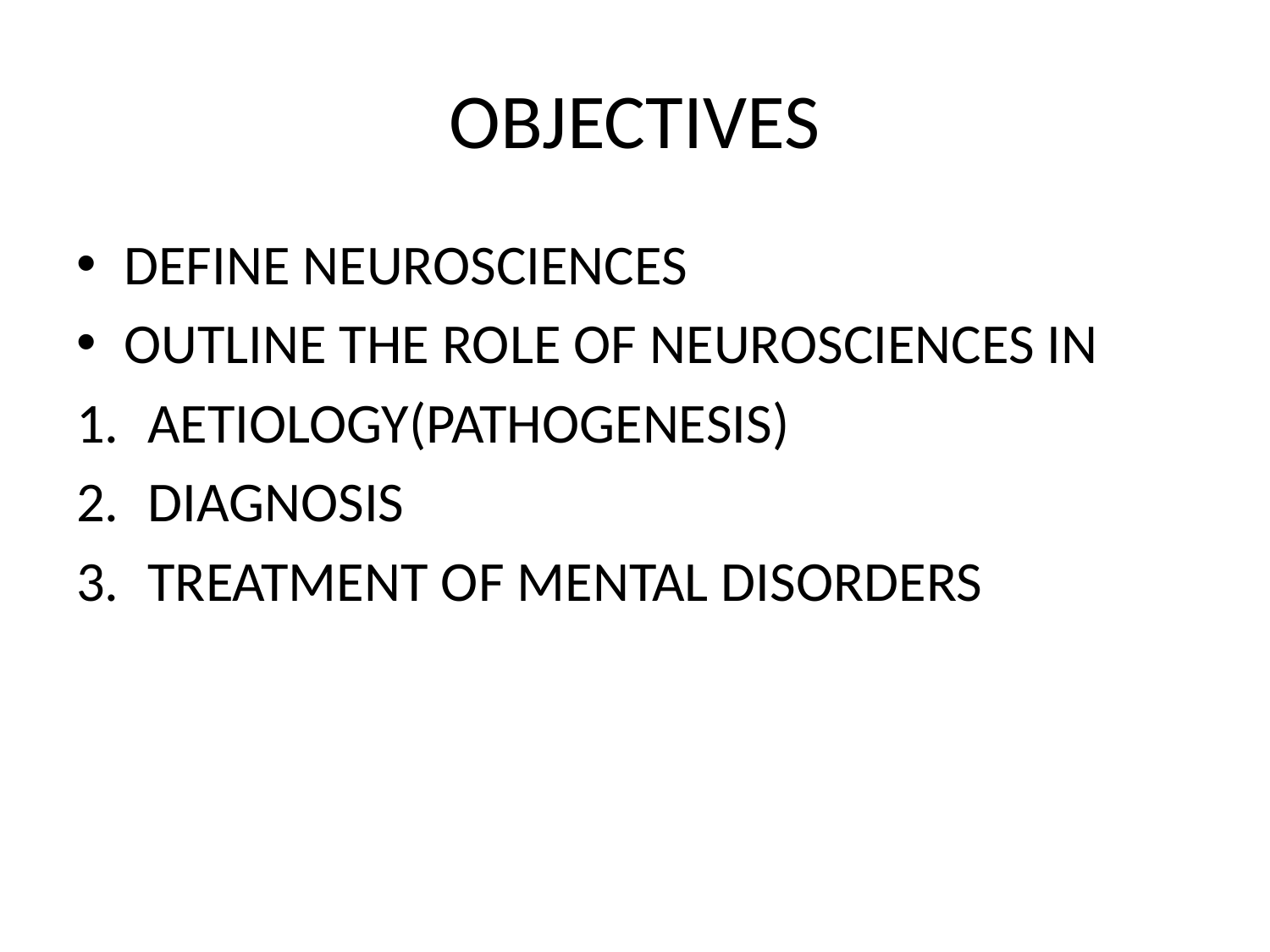

# OBJECTIVES
DEFINE NEUROSCIENCES
OUTLINE THE ROLE OF NEUROSCIENCES IN
AETIOLOGY(PATHOGENESIS)
DIAGNOSIS
TREATMENT OF MENTAL DISORDERS